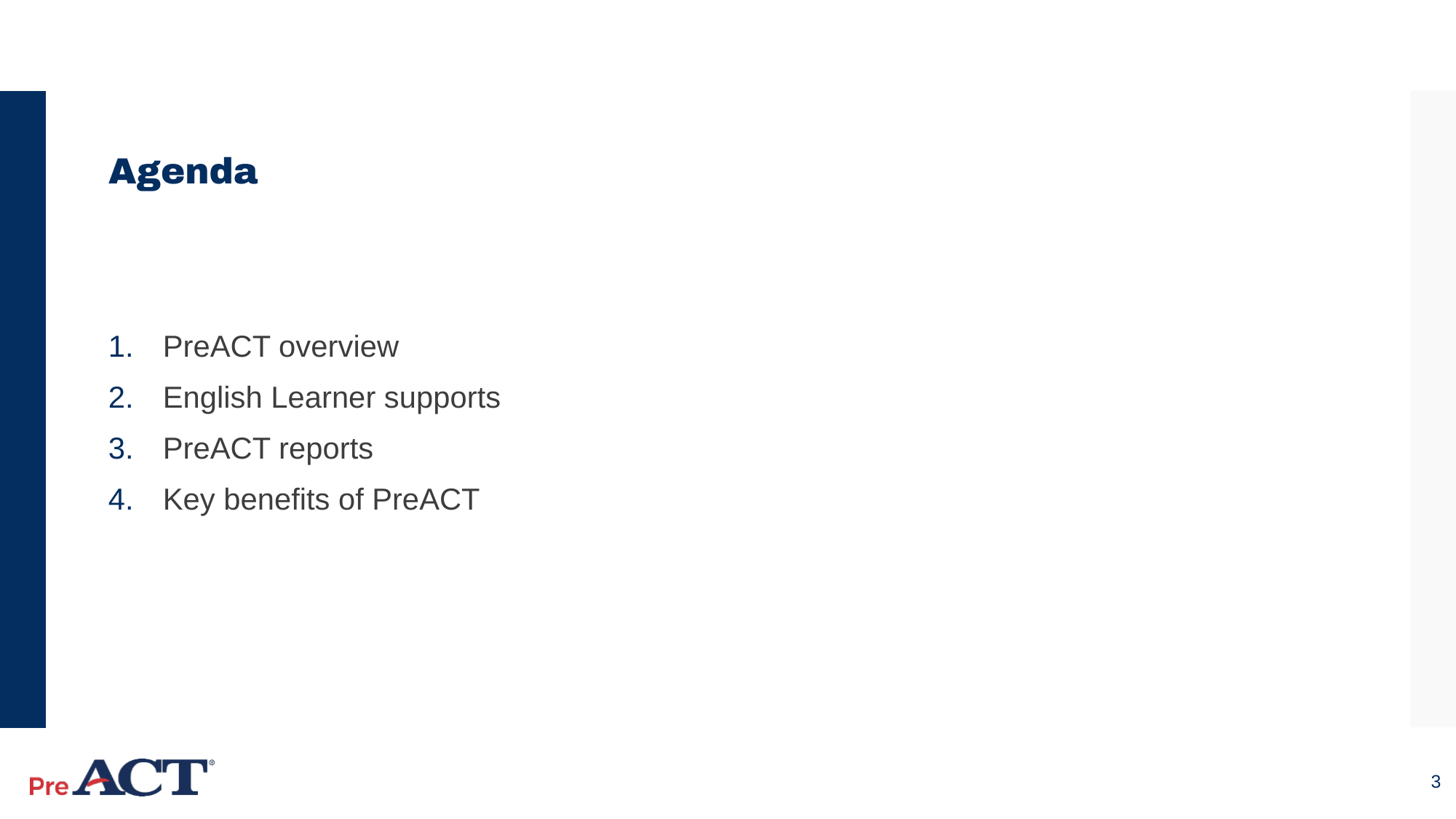

Agenda
PreACT overview
English Learner supports
PreACT reports
Key benefits of PreACT

3